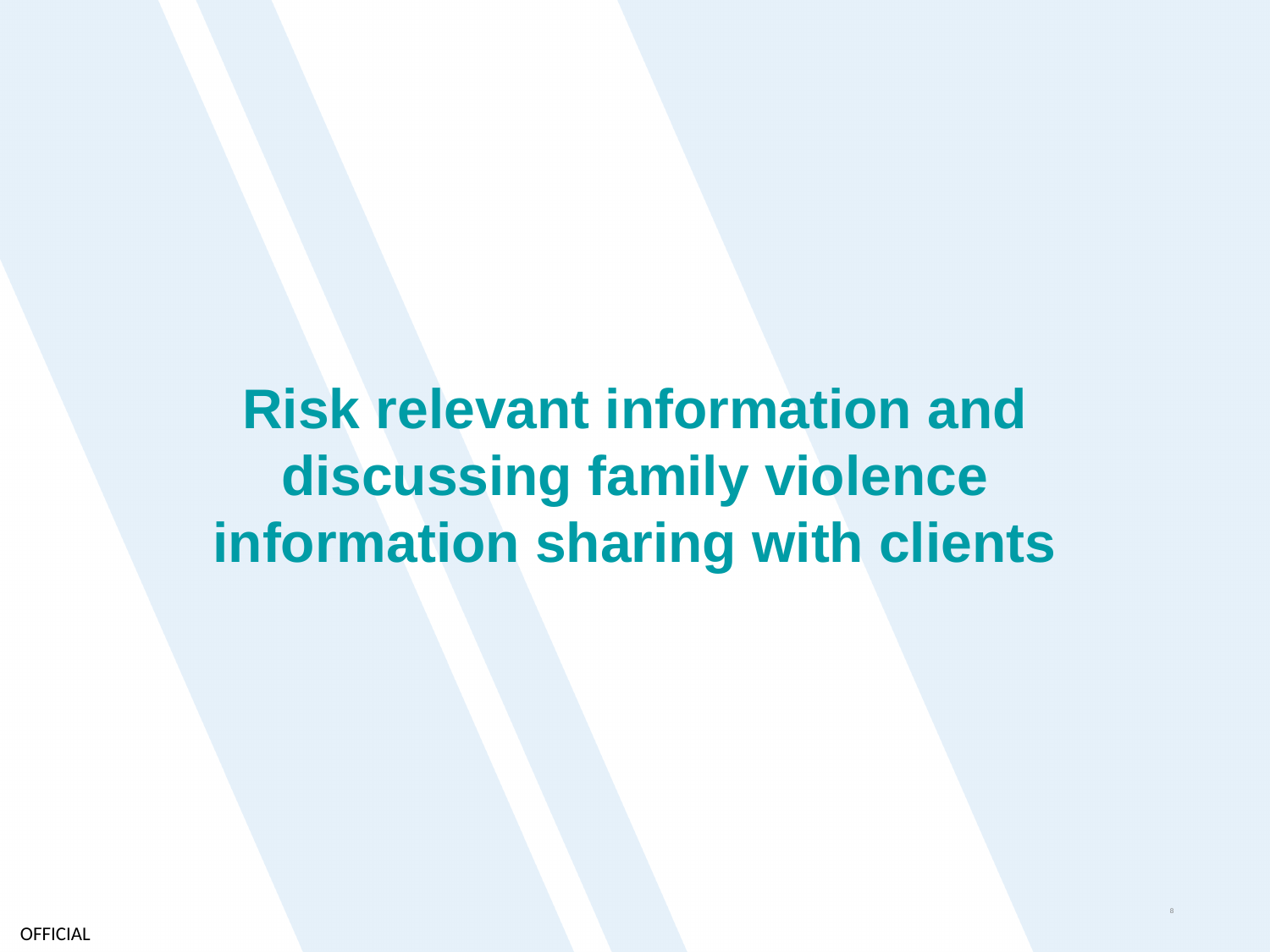

Risk relevant information and discussing family violence information sharing with clients

8